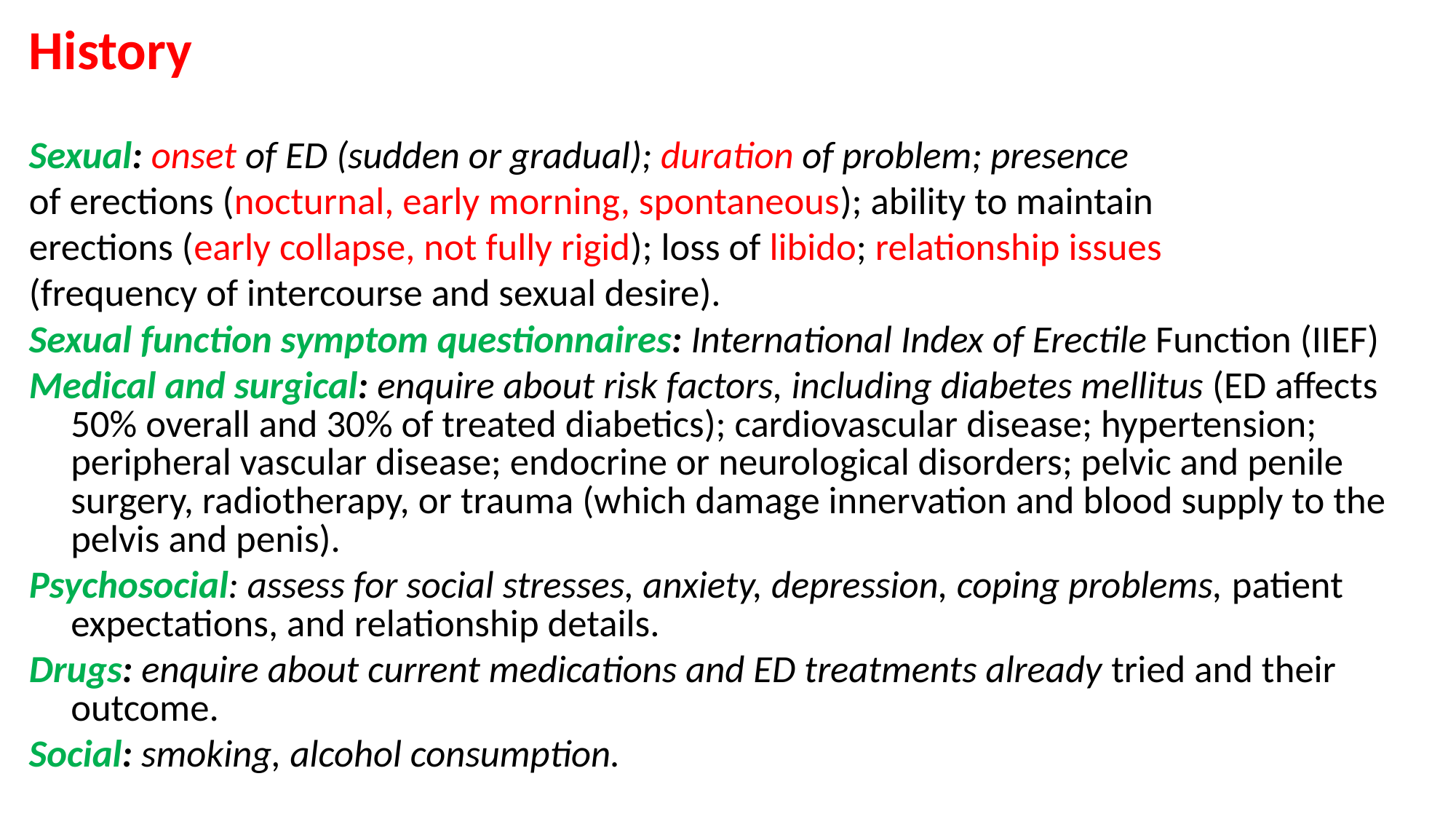

History

Sexual: onset of ED (sudden or gradual); duration of problem; presence
of erections (nocturnal, early morning, spontaneous); ability to maintain
erections (early collapse, not fully rigid); loss of libido; relationship issues
(frequency of intercourse and sexual desire).
Sexual function symptom questionnaires: International Index of Erectile Function (IIEF)
Medical and surgical: enquire about risk factors, including diabetes mellitus (ED affects 50% overall and 30% of treated diabetics); cardiovascular disease; hypertension; peripheral vascular disease; endocrine or neurological disorders; pelvic and penile surgery, radiotherapy, or trauma (which damage innervation and blood supply to the pelvis and penis).
Psychosocial: assess for social stresses, anxiety, depression, coping problems, patient expectations, and relationship details.
Drugs: enquire about current medications and ED treatments already tried and their outcome.
Social: smoking, alcohol consumption.
#